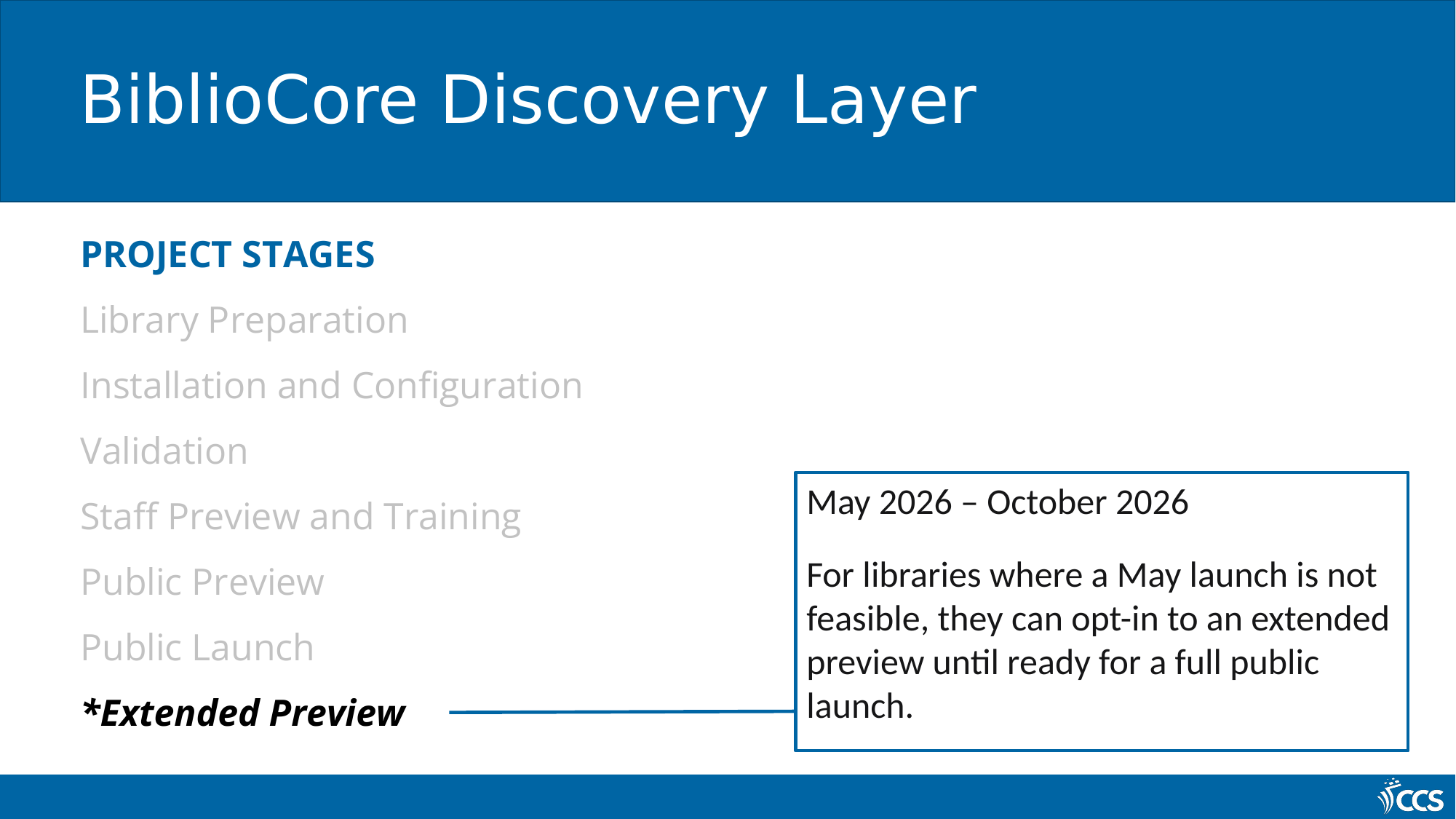

# BiblioCore Discovery Layer
PROJECT STAGES
Library Preparation
Installation and Configuration
Validation
Staff Preview and Training
Public Preview
Public Launch
*Extended Preview
May 2026 – October 2026

For libraries where a May launch is not feasible, they can opt-in to an extended preview until ready for a full public launch.